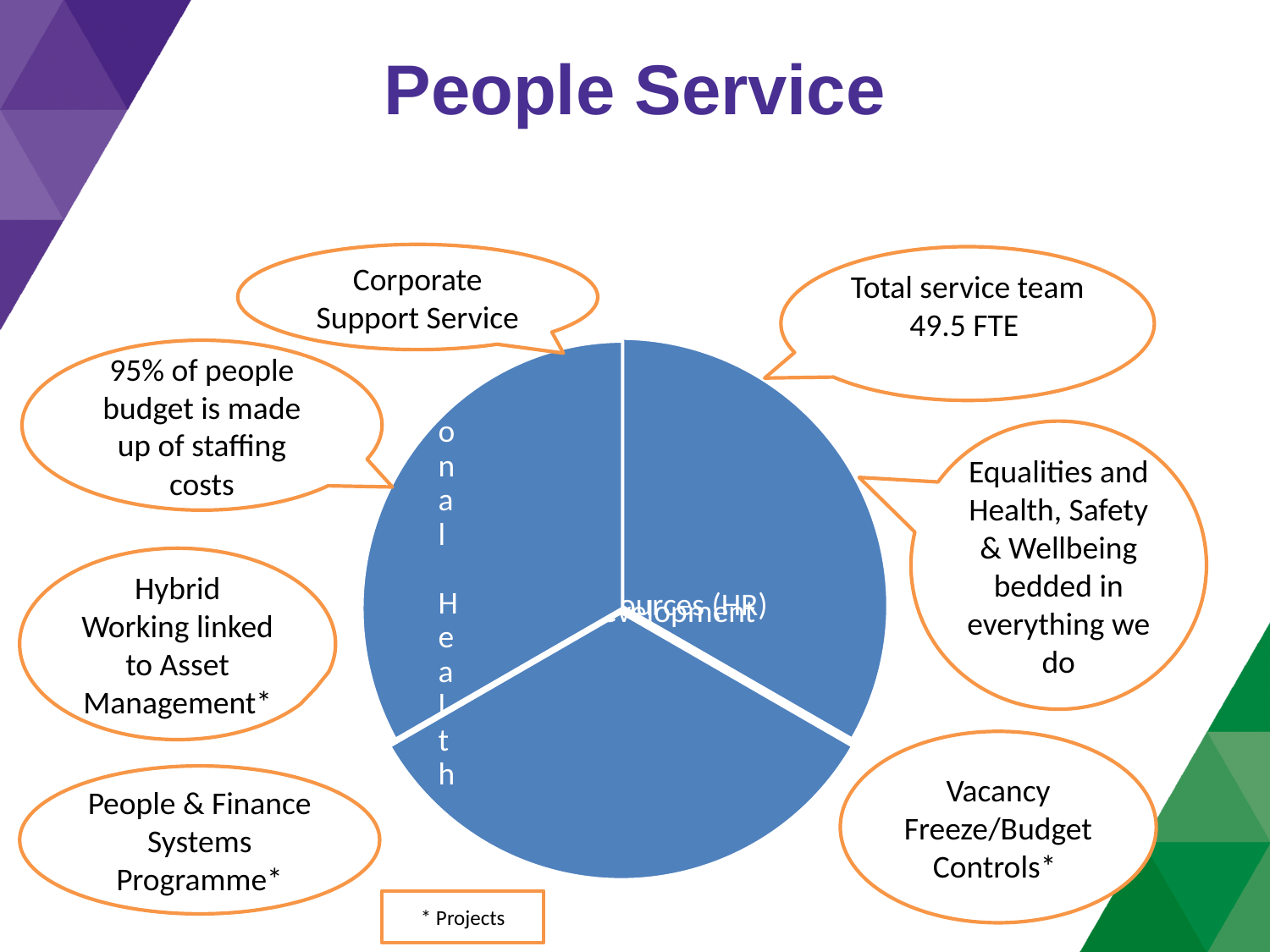

# People Service

Corporate Support Service

Total service team 49.5 FTE

Human Resources (HR)
People Development
Occupational Health Safety & Wellbeing

95% of people budget is made up of staffing costs
Equalities and Health, Safety & Wellbeing bedded in everything we do
Hybrid Working linked to Asset Management*
Vacancy Freeze/Budget Controls*
People & Finance Systems Programme*
* Projects